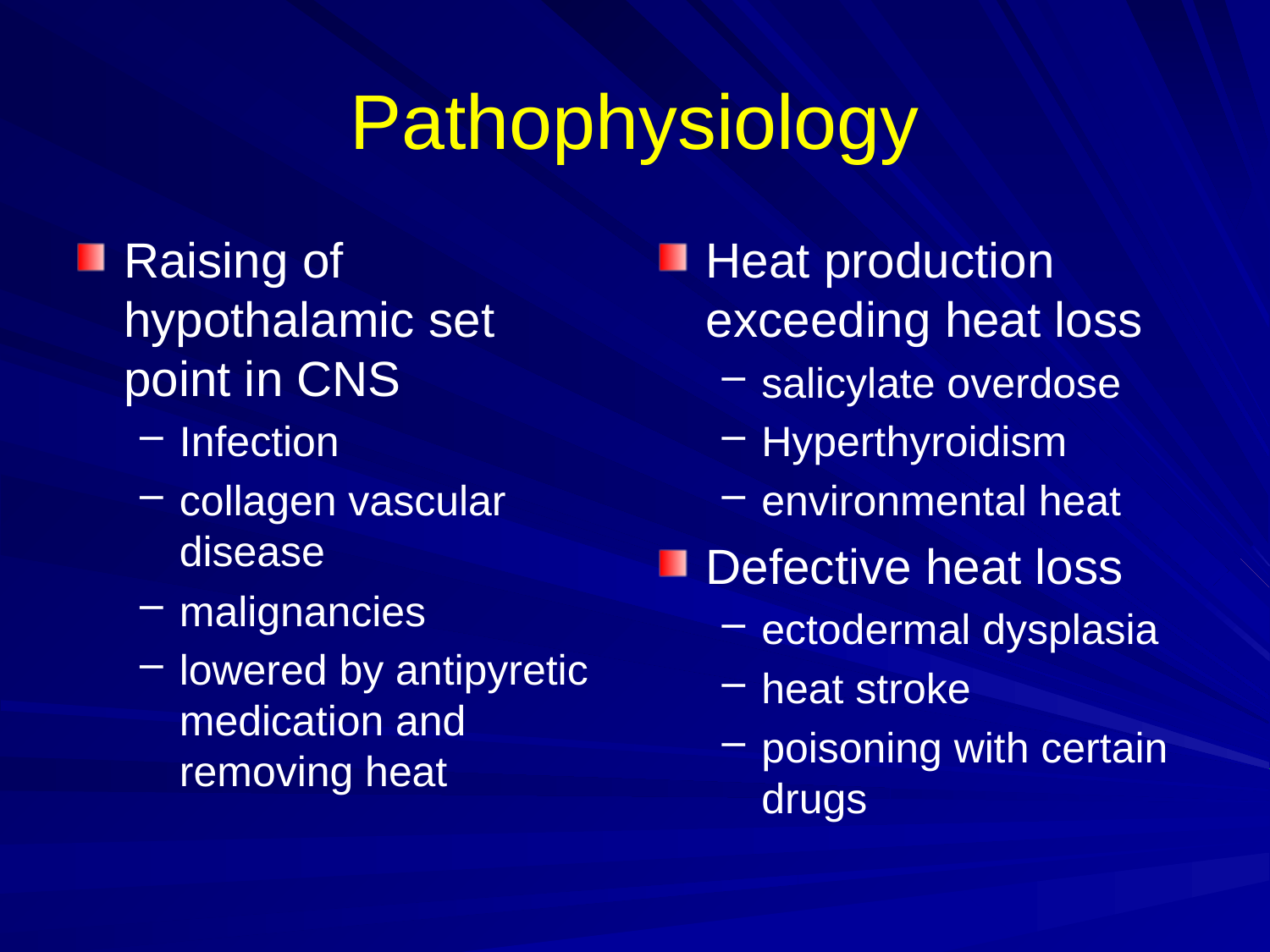

# Pathophysiology
Raising of hypothalamic set point in CNS
Infection
collagen vascular disease
malignancies
lowered by antipyretic medication and removing heat
Heat production exceeding heat loss
salicylate overdose
Hyperthyroidism
environmental heat
Defective heat loss
ectodermal dysplasia
heat stroke
poisoning with certain drugs